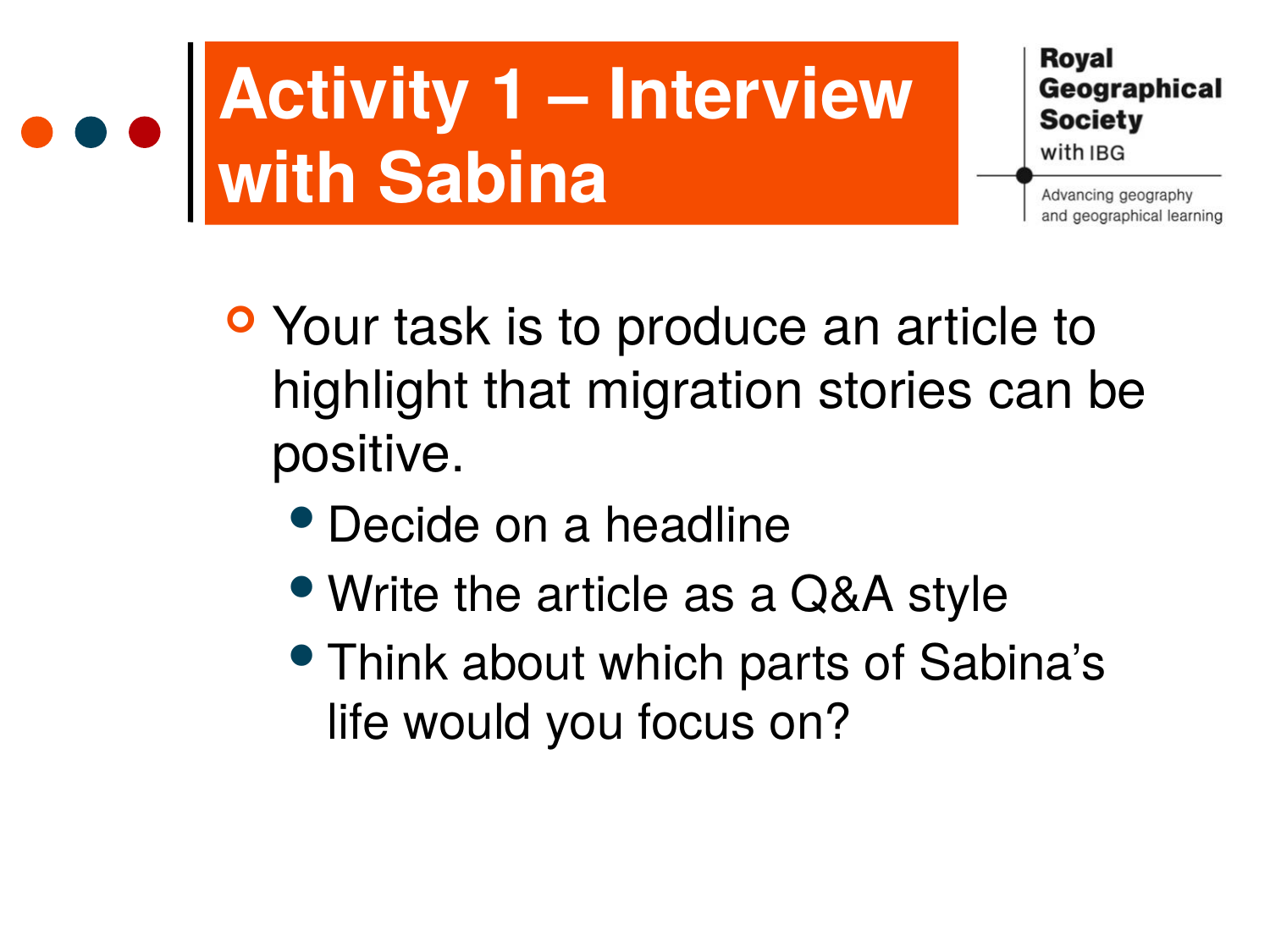

# Activity 1 – Interview with Sabina
Your task is to produce an article to highlight that migration stories can be positive.
Decide on a headline
Write the article as a Q&A style
Think about which parts of Sabina’s life would you focus on?